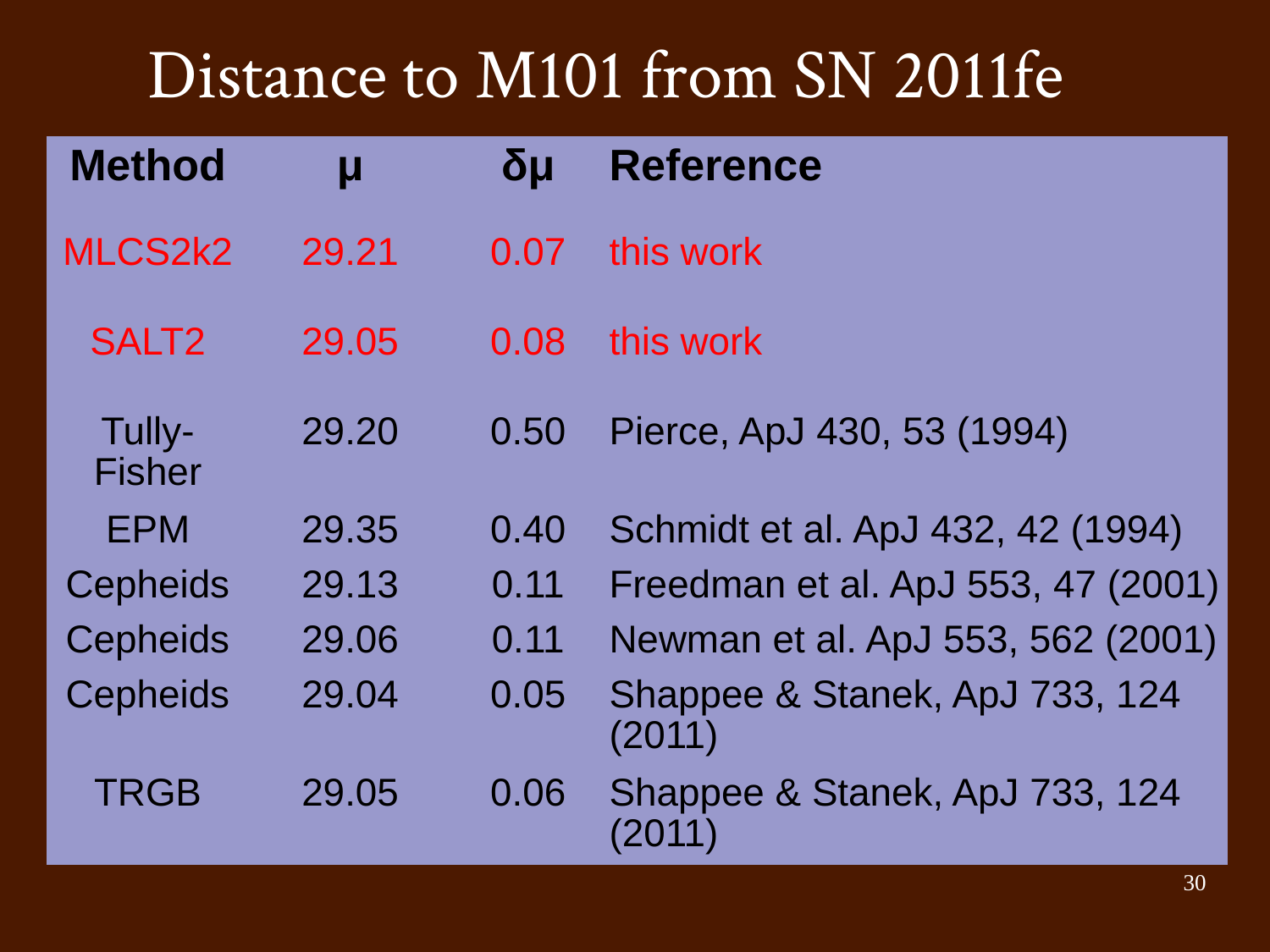

Distance to M101 from SN 2011fe
| Method | μ | δμ | Reference |
| --- | --- | --- | --- |
| MLCS2k2 | 29.21 | 0.07 | this work |
| SALT2 | 29.05 | 0.08 | this work |
| Tully-Fisher | 29.20 | 0.50 | Pierce, ApJ 430, 53 (1994) |
| EPM | 29.35 | 0.40 | Schmidt et al. ApJ 432, 42 (1994) |
| Cepheids | 29.13 | 0.11 | Freedman et al. ApJ 553, 47 (2001) |
| Cepheids | 29.06 | 0.11 | Newman et al. ApJ 553, 562 (2001) |
| Cepheids | 29.04 | 0.05 | Shappee & Stanek, ApJ 733, 124 (2011) |
| TRGB | 29.05 | 0.06 | Shappee & Stanek, ApJ 733, 124 (2011) |
30